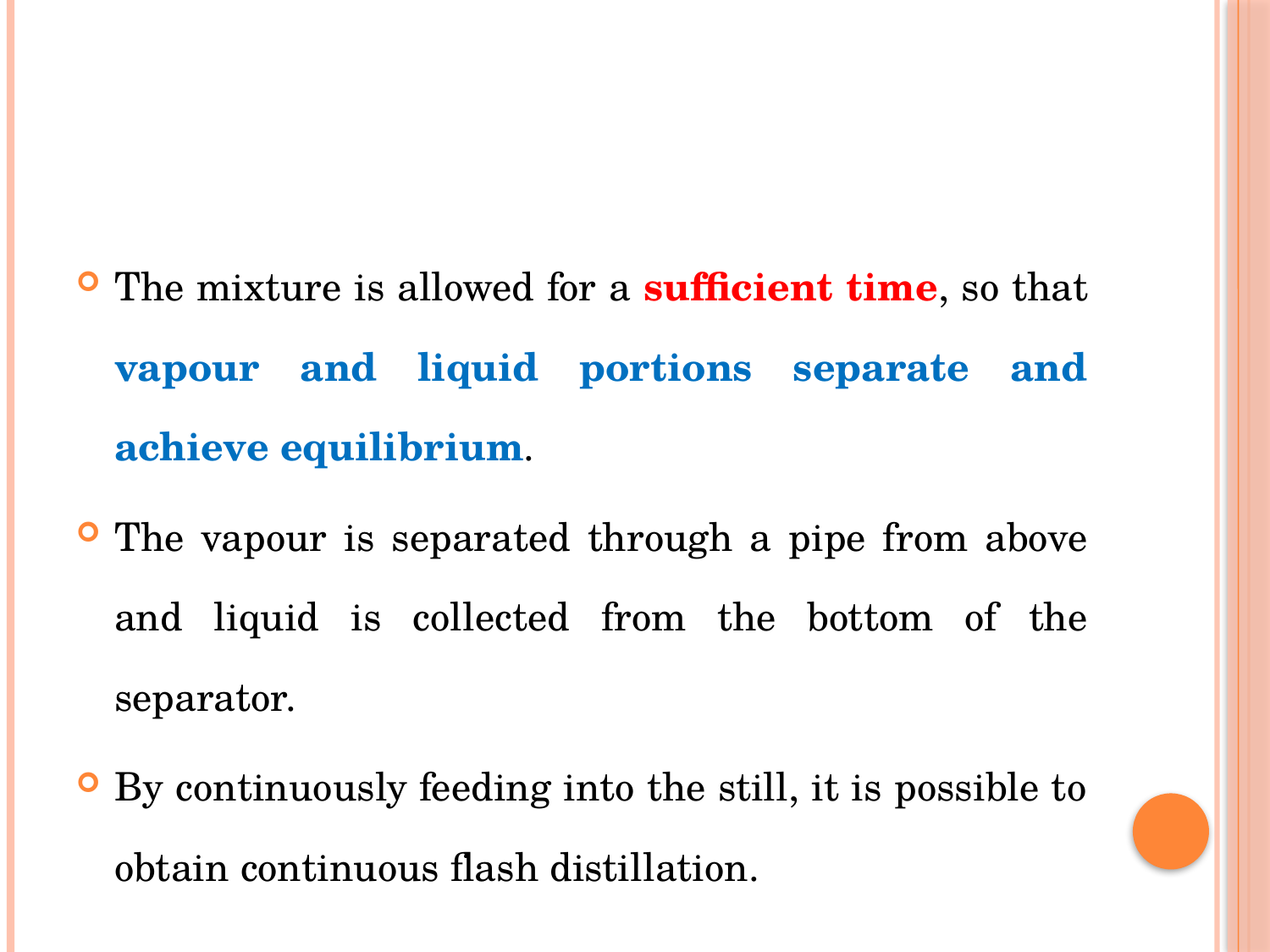

#
The mixture is allowed for a sufficient time, so that vapour and liquid portions separate and achieve equilibrium.
The vapour is separated through a pipe from above and liquid is collected from the bottom of the separator.
By continuously feeding into the still, it is possible to obtain continuous flash distillation.